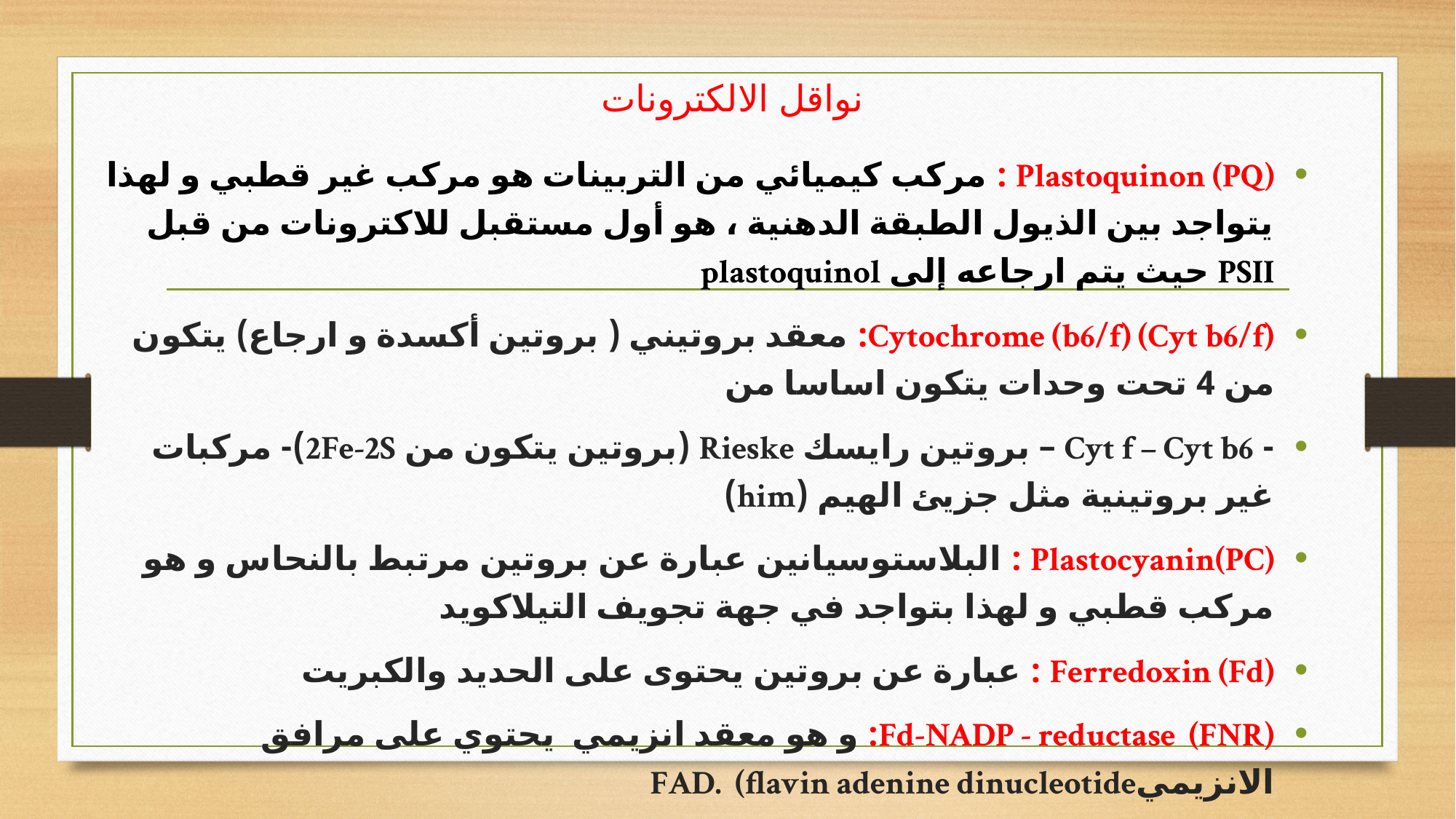

# نواقل الالكترونات
Plastoquinon (PQ) : مركب كيميائي من التربينات هو مركب غير قطبي و لهذا يتواجد بين الذيول الطبقة الدهنية ، هو أول مستقبل للاكترونات من قبل PSII حيث يتم ارجاعه إلى plastoquinol
Cytochrome (b6/f) (Cyt b6/f): معقد بروتيني ( بروتين أكسدة و ارجاع) يتكون من 4 تحت وحدات يتكون اساسا من
- Cyt f – Cyt b6 – بروتين رايسك Rieske (بروتين يتكون من 2Fe-2S)- مركبات غير بروتينية مثل جزيئ الهيم (him)
Plastocyanin(PC) : البلاستوسيانين عبارة عن بروتين مرتبط بالنحاس و هو مركب قطبي و لهذا بتواجد في جهة تجويف التيلاكويد
Ferredoxin (Fd) : عبارة عن بروتين يحتوى على الحديد والكبريت
Fd-NADP - reductase  (FNR): و هو معقد انزيمي  يحتوي على مرافق الانزيميFAD.  (flavin adenine dinucleotide